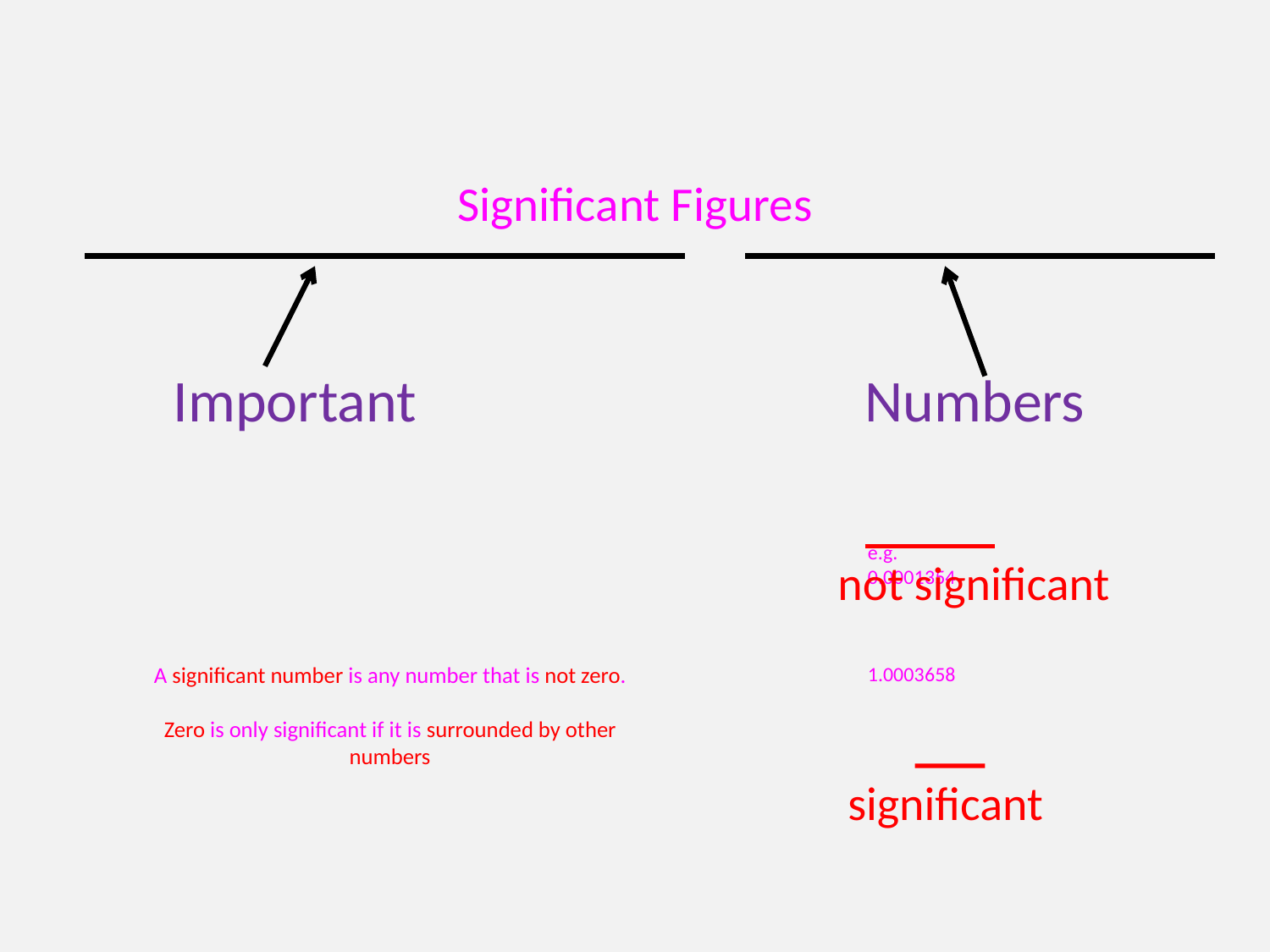

# Significant Figures
Important
Numbers
e.g.
0.0001354

1.0003658

not significant

A significant number is any number that is not zero.

Zero is only significant if it is surrounded by other numbers

significant